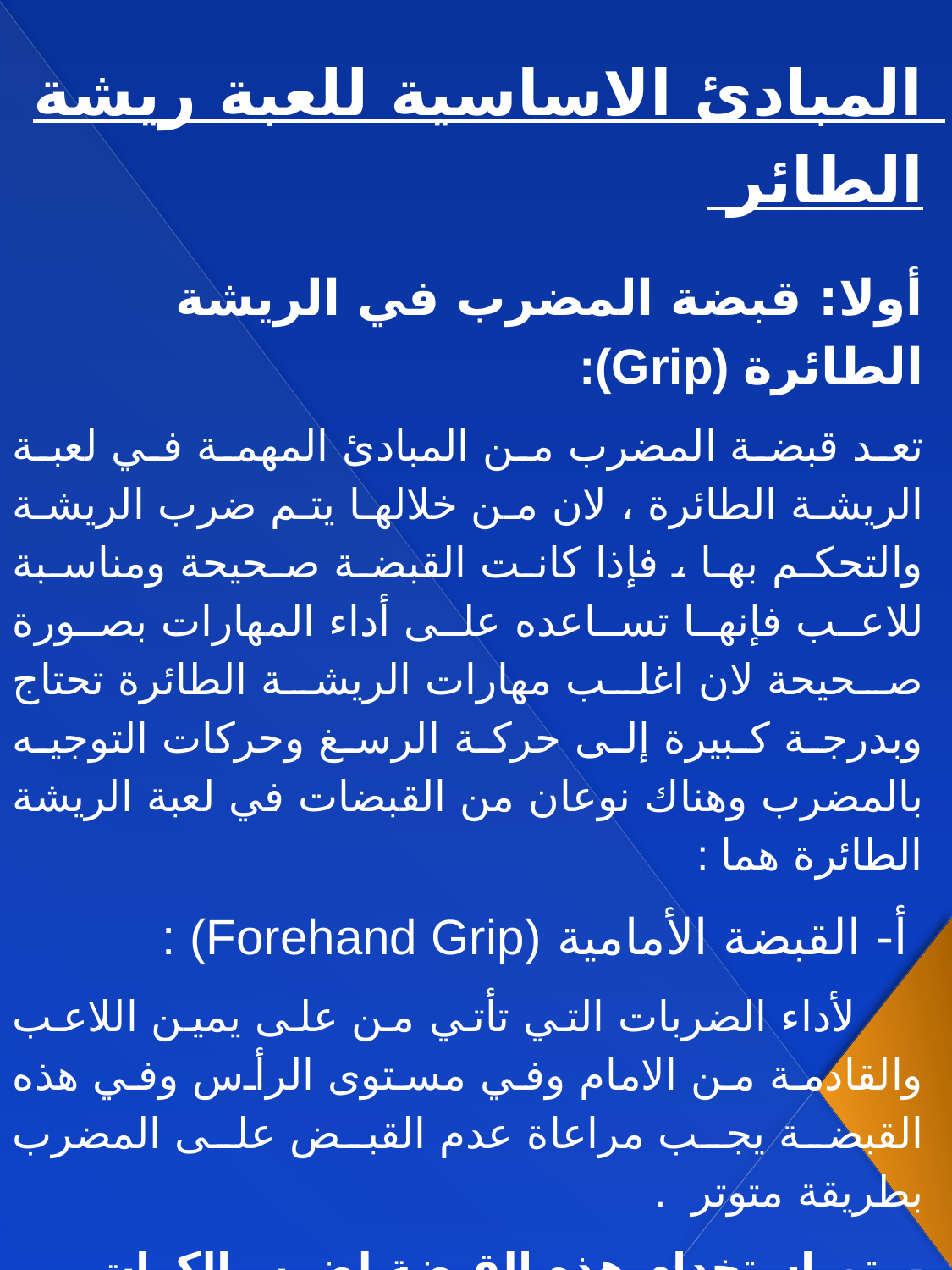

المبادئ الاساسية للعبة ريشة الطائر
أولا: قبضة المضرب في الريشة الطائرة (Grip):
تعد قبضة المضرب من المبادئ المهمة في لعبة الريشة الطائرة ، لان من خلالها يتم ضرب الريشة والتحكم بها ، فإذا كانت القبضة صحيحة ومناسبة للاعب فإنها تساعده على أداء المهارات بصورة صحيحة لان اغلب مهارات الريشة الطائرة تحتاج وبدرجة كبيرة إلى حركة الرسغ وحركات التوجيه بالمضرب وهناك نوعان من القبضات في لعبة الريشة الطائرة هما :
 أ- القبضة الأمامية (Forehand Grip) :
     لأداء الضربات التي تأتي من على يمين اللاعب والقادمة من الامام وفي مستوى الرأس وفي هذه القبضة يجب مراعاة عدم القبض على المضرب بطريقة متوتر  .
- يتم استخدام هذه القبضة لضرب الكرات التي هي على الجانب
- يجب أن يكون وجهك مضرب عمودي على الأرض
 - ضع يدك على المقبض كما لو كنت في المصافحة معها .